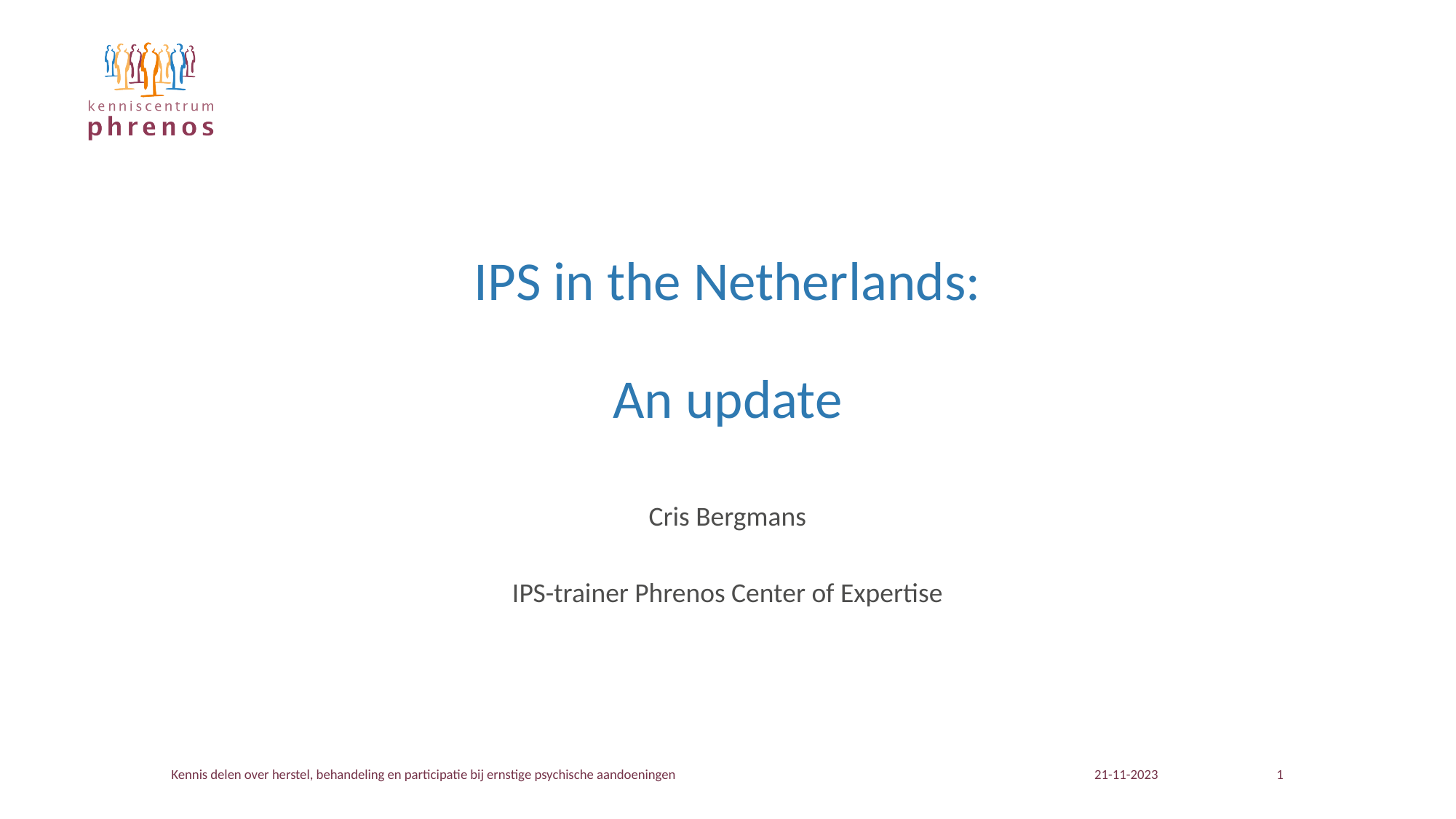

# IPS in the Netherlands: An update

Cris Bergmans

IPS-trainer Phrenos Center of Expertise
Kennis delen over herstel, behandeling en participatie bij ernstige psychische aandoeningen
21-11-2023
1